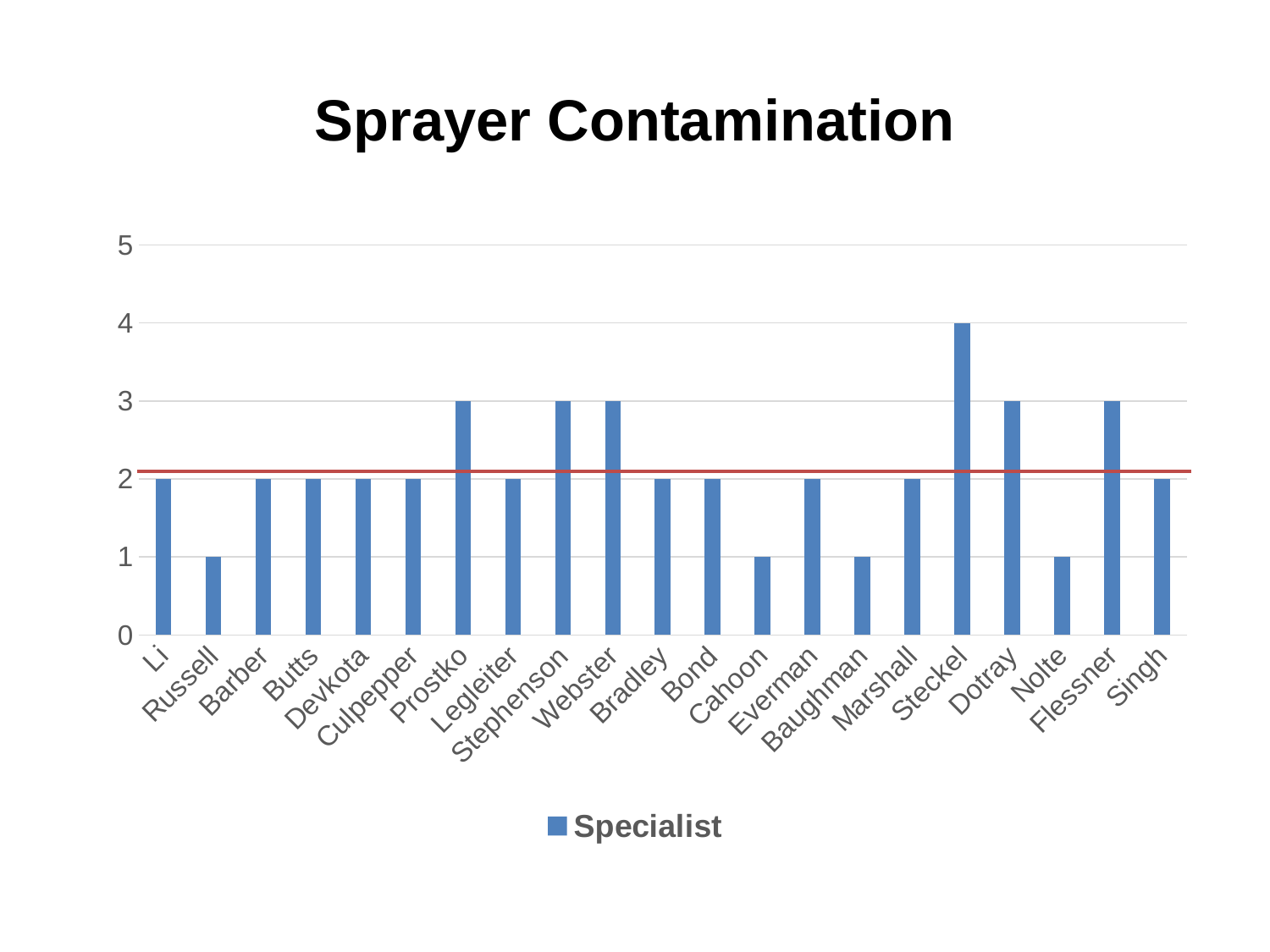

# Sprayer Contamination

### Chart

| Category | Specialist |
|---|---|
| Li | 2.0 |
| Russell | 1.0 |
| Barber | 2.0 |
| Butts | 2.0 |
| Devkota | 2.0 |
| Culpepper | 2.0 |
| Prostko | 3.0 |
| Legleiter | 2.0 |
| Stephenson | 3.0 |
| Webster | 3.0 |
| Bradley | 2.0 |
| Bond | 2.0 |
| Cahoon | 1.0 |
| Everman | 2.0 |
| Baughman | 1.0 |
| Marshall | 2.0 |
| Steckel | 4.0 |
| Dotray | 3.0 |
| Nolte | 1.0 |
| Flessner | 3.0 |
| Singh | 2.0 |